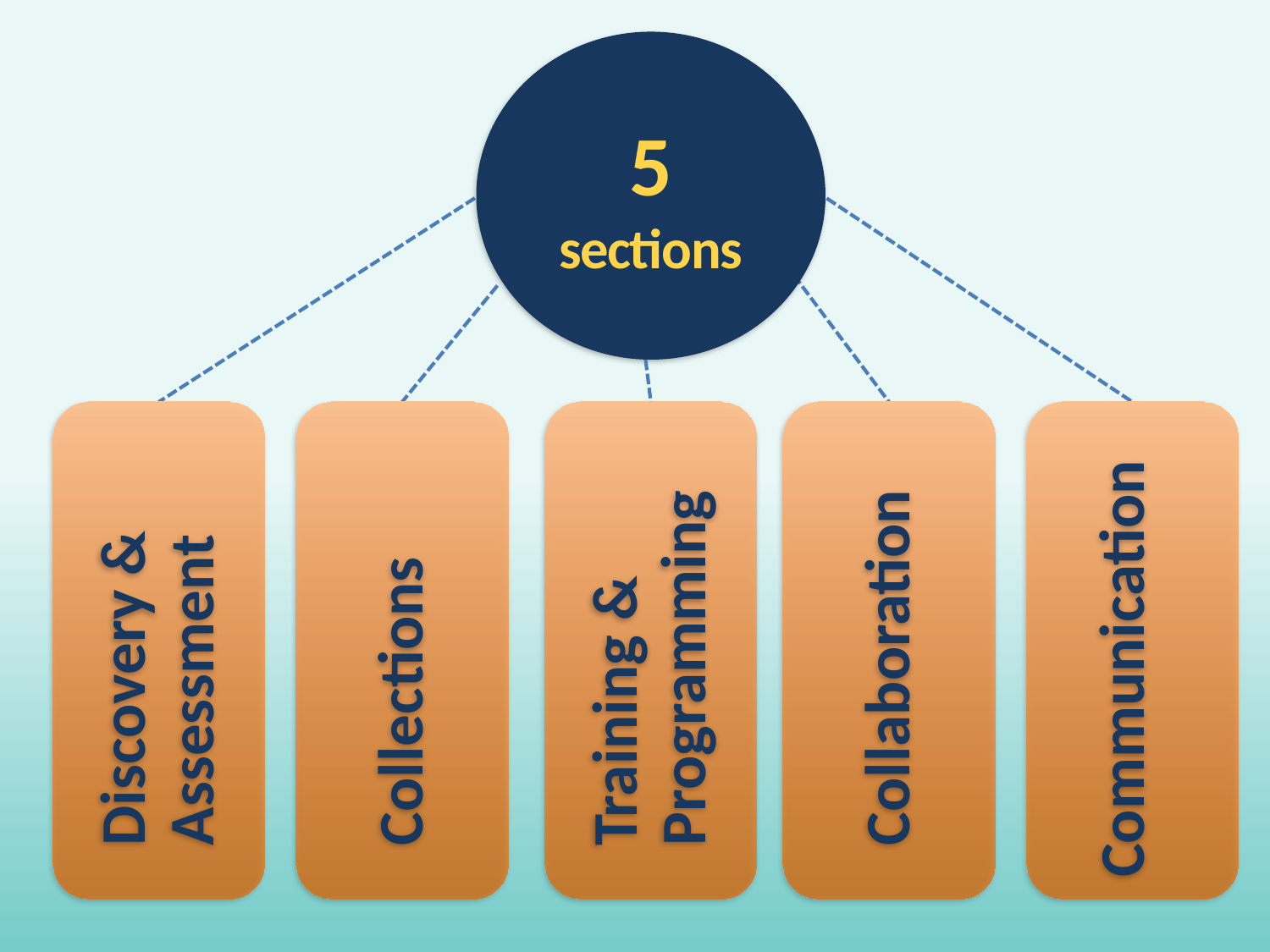

5
sections

Discovery & Assessment

Collections

Training & Programming

Collaboration

Communication